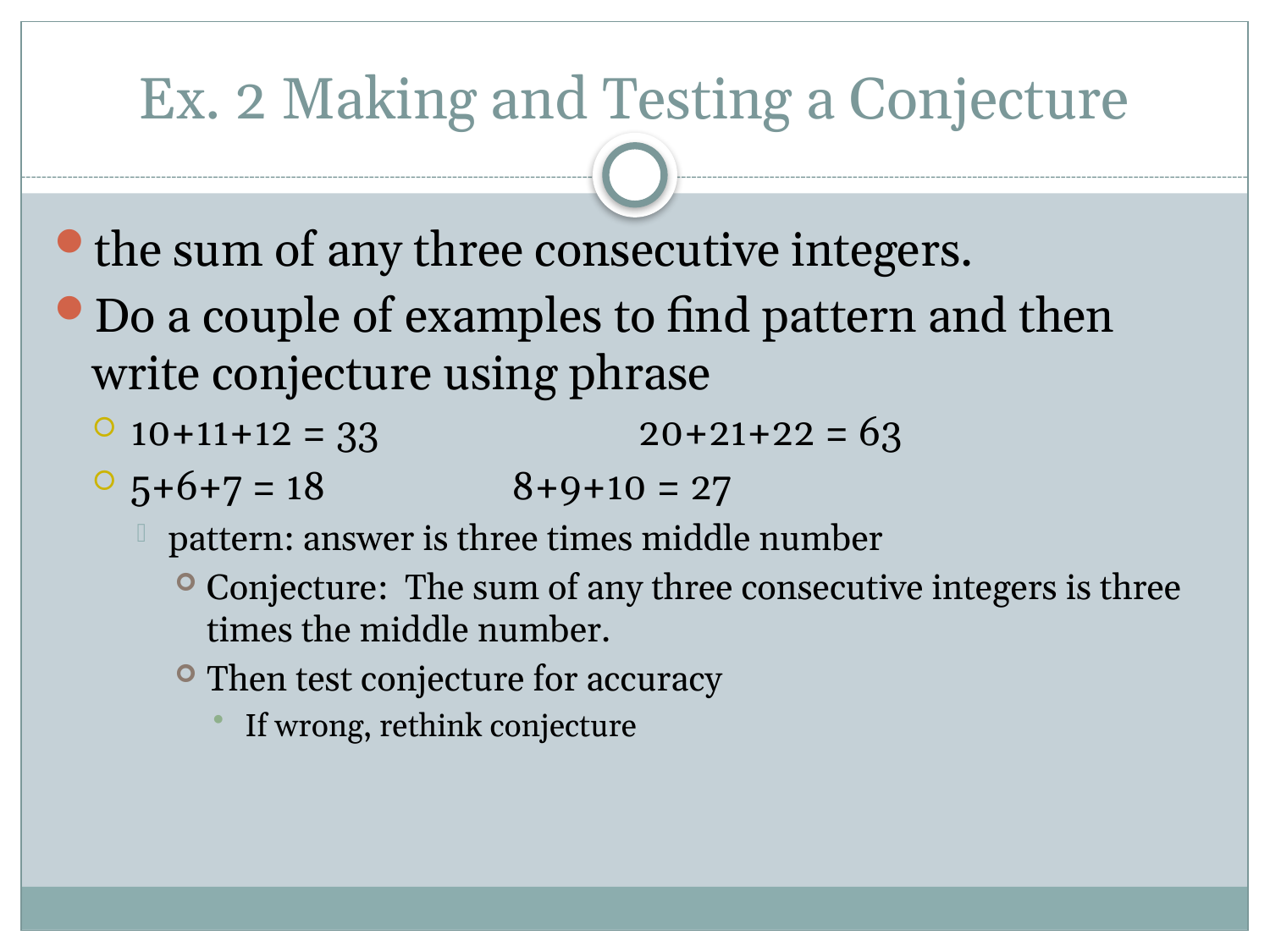

# Ex. 2 Making and Testing a Conjecture
the sum of any three consecutive integers.
Do a couple of examples to find pattern and then write conjecture using phrase
10+11+12 = 33 		20+21+22 = 63
5+6+7 = 18		8+9+10 = 27
pattern: answer is three times middle number
Conjecture:  The sum of any three consecutive integers is three times the middle number.
Then test conjecture for accuracy
If wrong, rethink conjecture